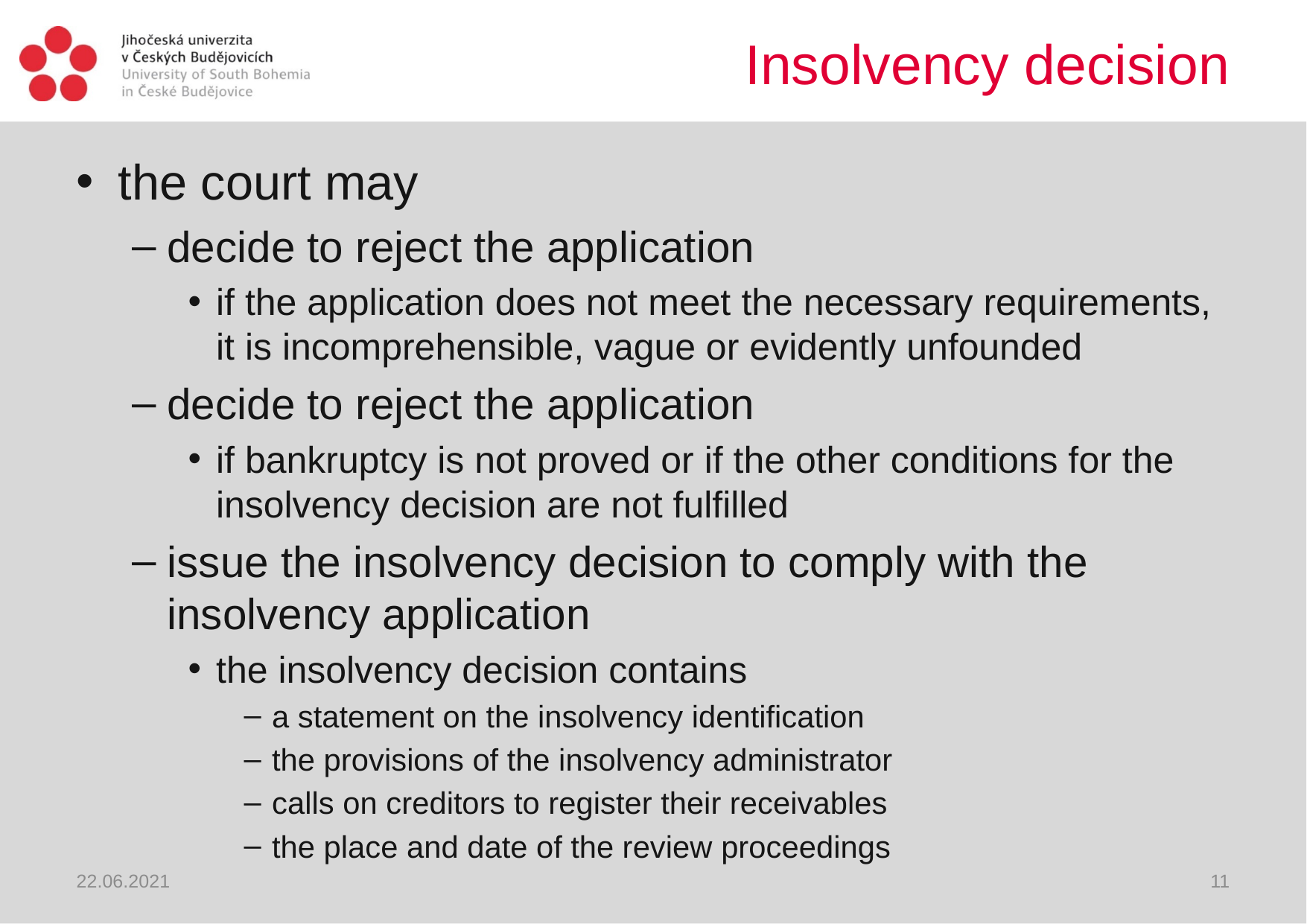

# Insolvency decision
the court may
decide to reject the application
if the application does not meet the necessary requirements, it is incomprehensible, vague or evidently unfounded
decide to reject the application
if bankruptcy is not proved or if the other conditions for the insolvency decision are not fulfilled
issue the insolvency decision to comply with the insolvency application
the insolvency decision contains
a statement on the insolvency identification
the provisions of the insolvency administrator
calls on creditors to register their receivables
the place and date of the review proceedings

22.06.2021
11